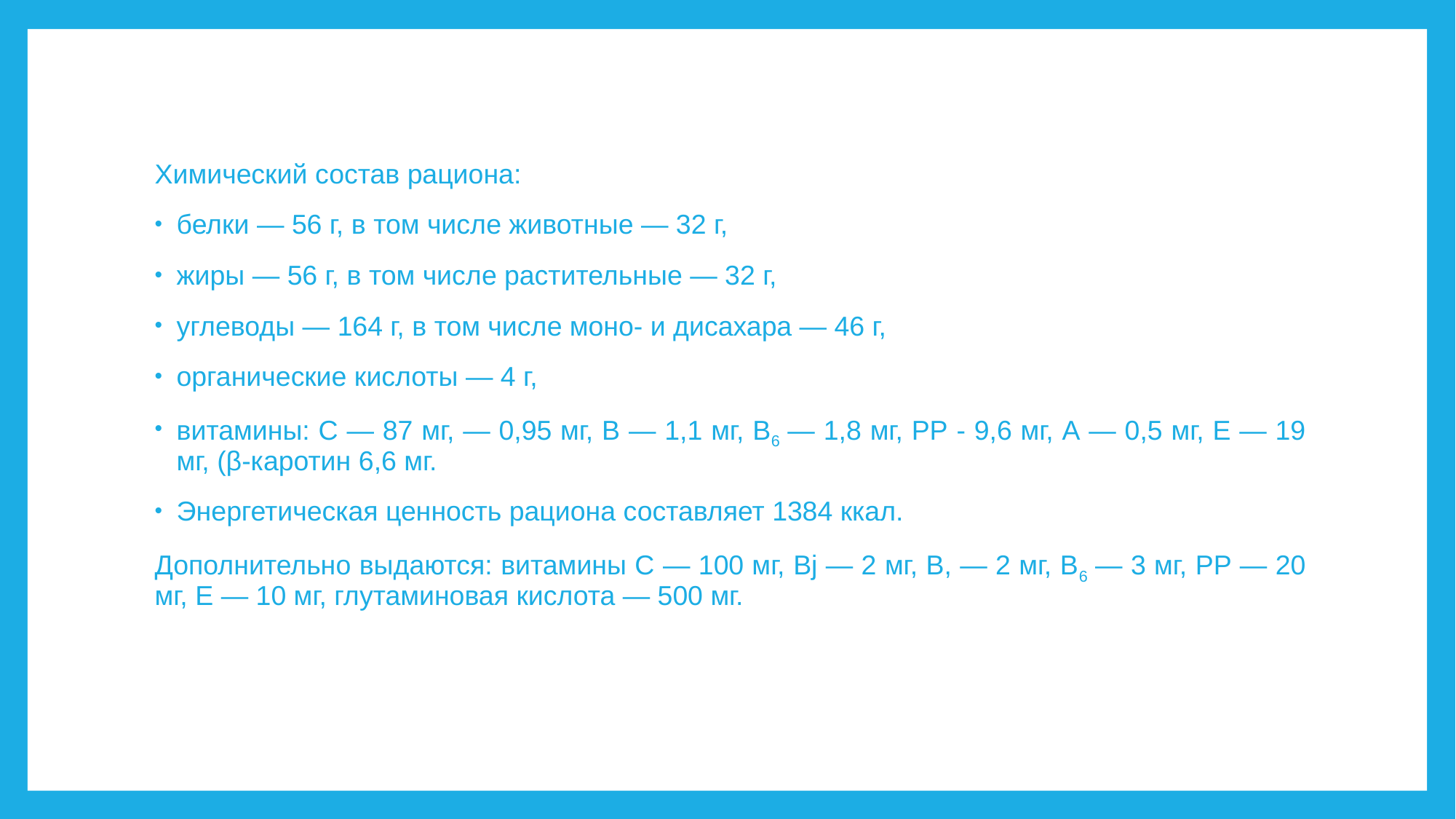

Химический состав рациона:
белки — 56 г, в том числе животные — 32 г,
жиры — 56 г, в том числе растительные — 32 г,
углеводы — 164 г, в том числе моно- и дисахара — 46 г,
органические кислоты — 4 г,
витамины: С — 87 мг, — 0,95 мг, В — 1,1 мг, В6 — 1,8 мг, РР - 9,6 мг, А — 0,5 мг, Е — 19 мг, (β-каротин 6,6 мг.
Энергетическая ценность рациона составляет 1384 ккал.
Дополнительно выдаются: витамины С — 100 мг, Bj — 2 мг, В, — 2 мг, В6 — 3 мг, РР — 20 мг, Е — 10 мг, глутаминовая кислота — 500 мг.